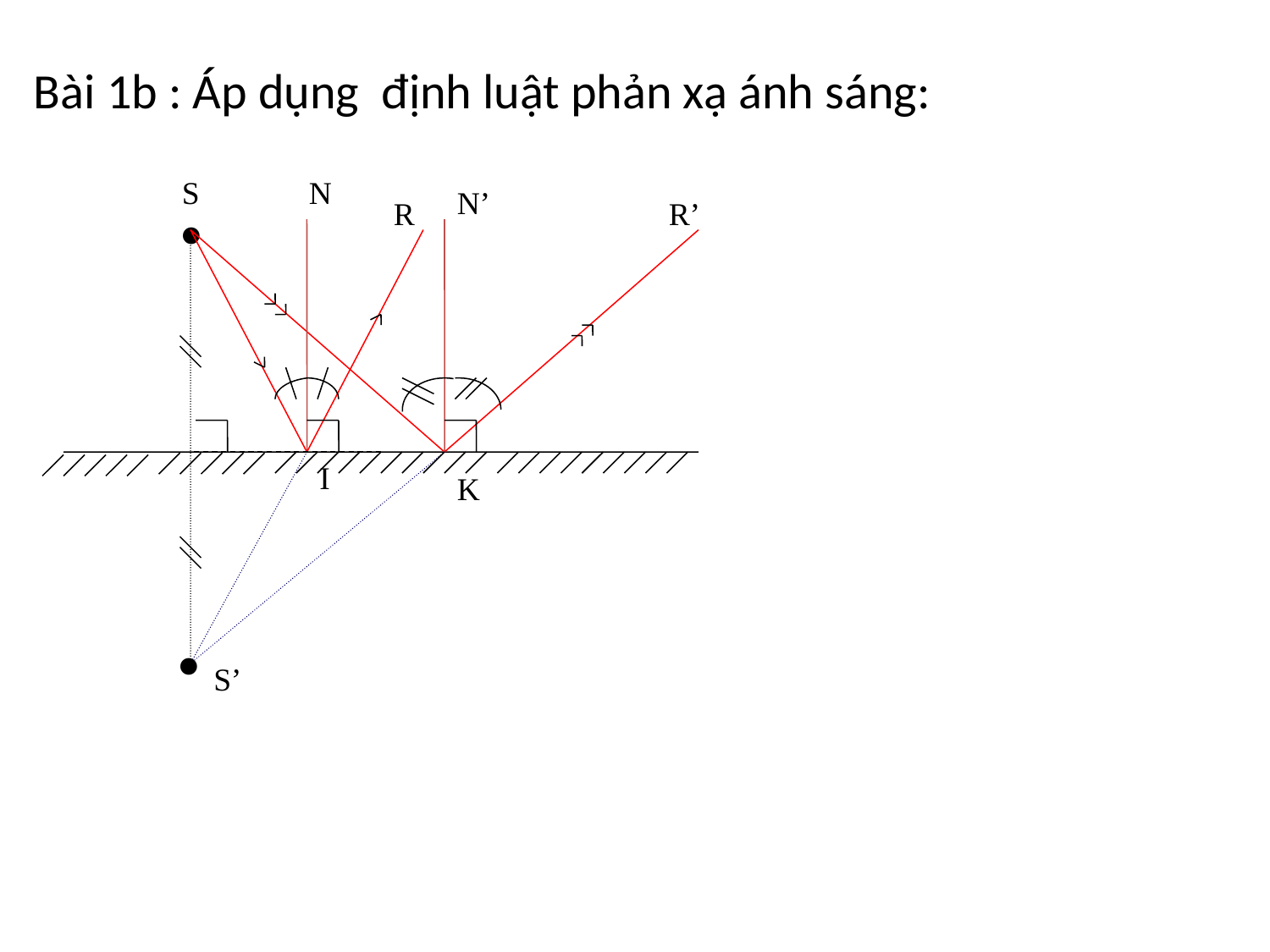

Bài 1b : Áp dụng  định luật phản xạ ánh sáng:
.
S
N
N’
R
R’

I

K
.

S’